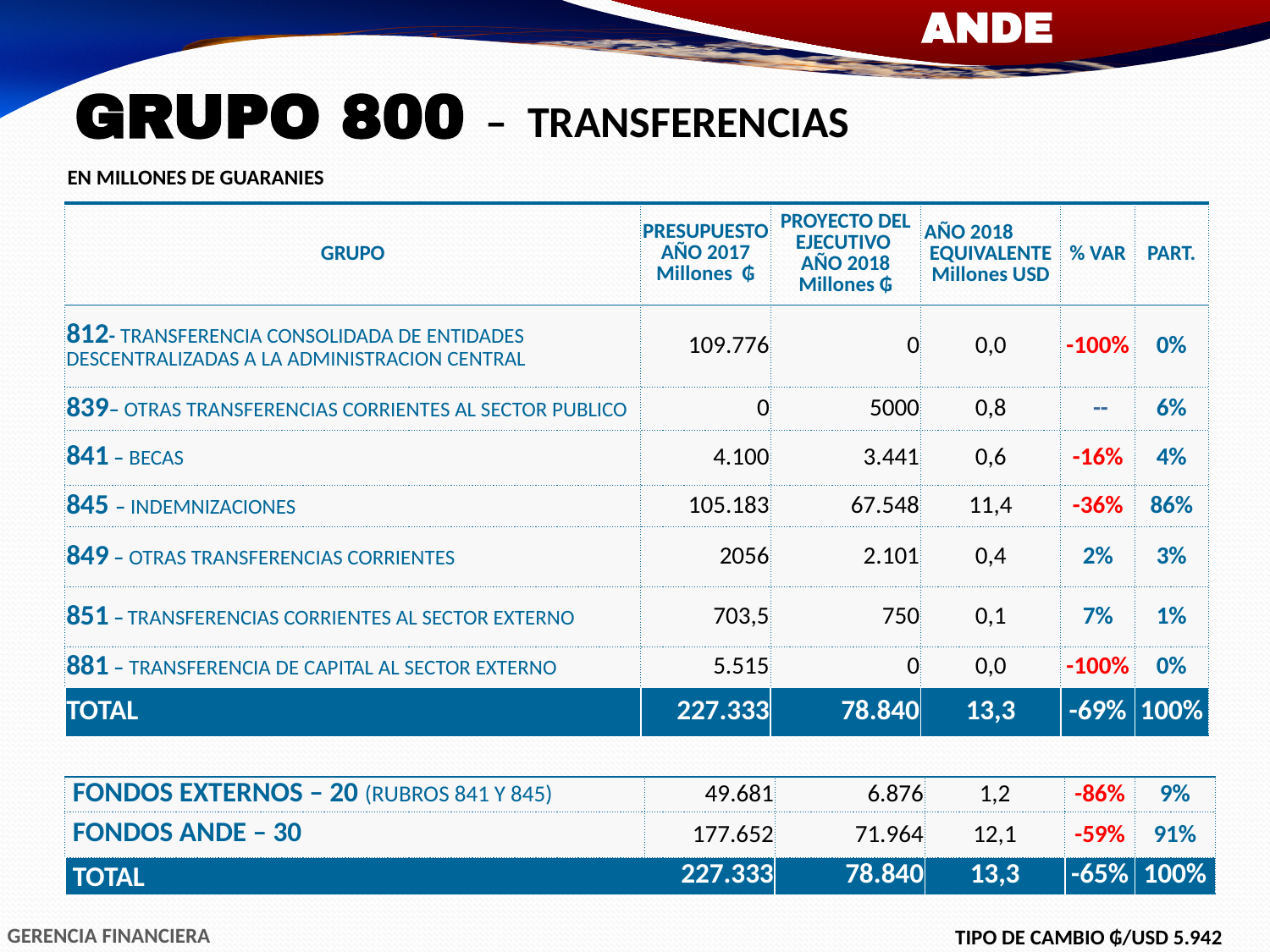

GRUPO 800 –  TRANSFERENCIAS
EN MILLONES DE GUARANIES
| GRUPO | PRESUPUESTO AÑO 2017 Millones ₲ | PROYECTO DEL EJECUTIVO AÑO 2018 Millones ₲ | AÑO 2018 EQUIVALENTE Millones USD | % VAR | PART. |
| --- | --- | --- | --- | --- | --- |
| 812- TRANSFERENCIA CONSOLIDADA DE ENTIDADES DESCENTRALIZADAS A LA ADMINISTRACION CENTRAL | 109.776 | 0 | 0,0 | -100% | 0% |
| 839– OTRAS TRANSFERENCIAS CORRIENTES AL SECTOR PUBLICO | 0 | 5000 | 0,8 | -- | 6% |
| 841 – BECAS | 4.100 | 3.441 | 0,6 | -16% | 4% |
| 845 – INDEMNIZACIONES | 105.183 | 67.548 | 11,4 | -36% | 86% |
| 849 – OTRAS TRANSFERENCIAS CORRIENTES | 2056 | 2.101 | 0,4 | 2% | 3% |
| 851 – TRANSFERENCIAS CORRIENTES AL SECTOR EXTERNO | 703,5 | 750 | 0,1 | 7% | 1% |
| 881 – TRANSFERENCIA DE CAPITAL AL SECTOR EXTERNO | 5.515 | 0 | 0,0 | -100% | 0% |
| TOTAL | 227.333 | 78.840 | 13,3 | -69% | 100% |
| FONDOS EXTERNOS – 20 (RUBROS 841 Y 845) | 49.681 | 6.876 | 1,2 | -86% | 9% |
| --- | --- | --- | --- | --- | --- |
| FONDOS ANDE – 30 | 177.652 | 71.964 | 12,1 | -59% | 91% |
| TOTAL | 227.333 | 78.840 | 13,3 | -65% | 100% |
TIPO DE CAMBIO ₲/USD 5.942